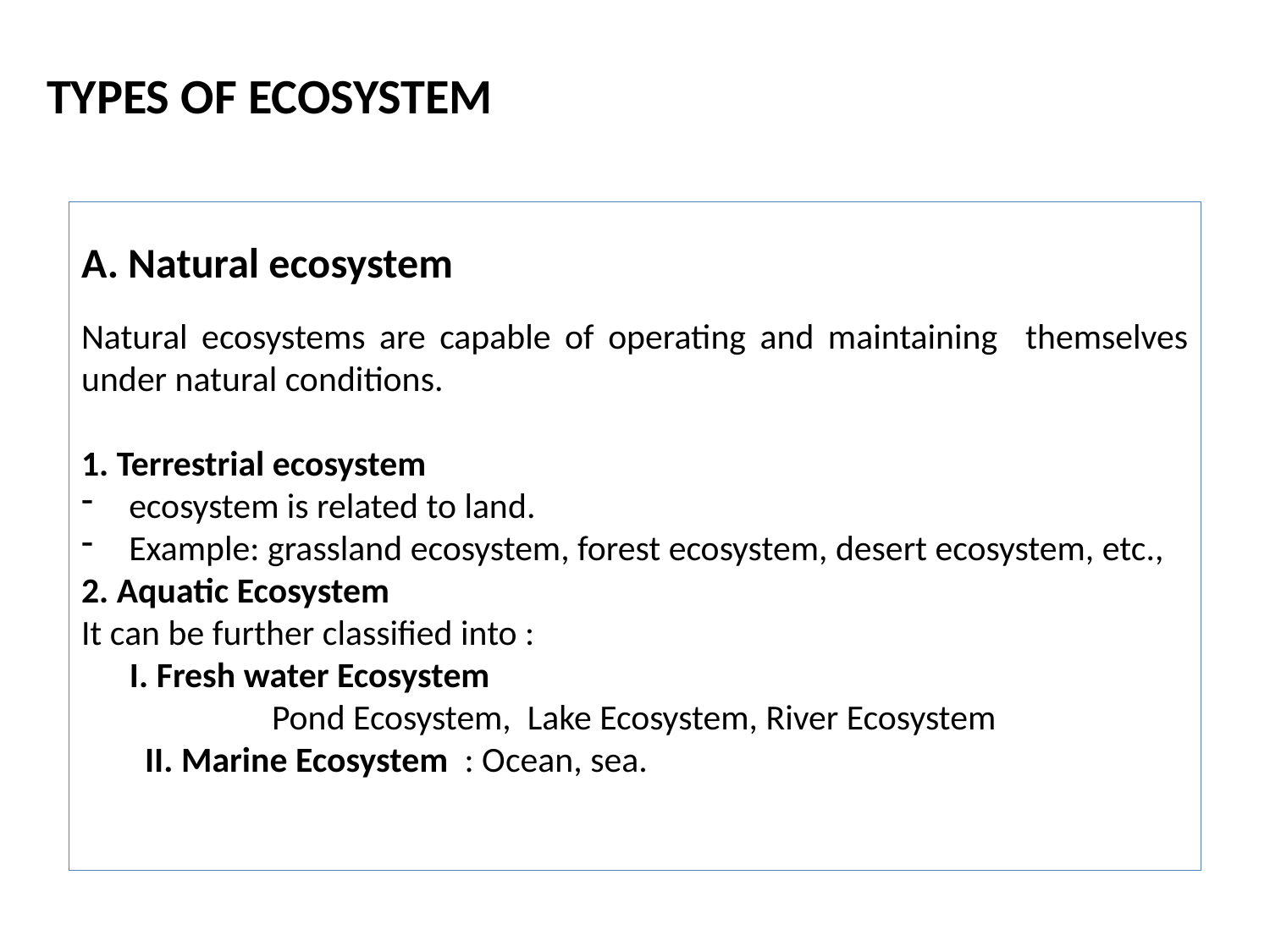

TYPES OF ECOSYSTEM

A. Natural ecosystem

Natural ecosystems are capable of operating and maintaining  themselves under natural conditions.

1. Terrestrial ecosystem
ecosystem is related to land.
Example: grassland ecosystem, forest ecosystem, desert ecosystem, etc.,
2. Aquatic Ecosystem
It can be further classified into :
      I. Fresh water Ecosystem
		Pond Ecosystem,  Lake Ecosystem, River Ecosystem
	II. Marine Ecosystem  : Ocean, sea.